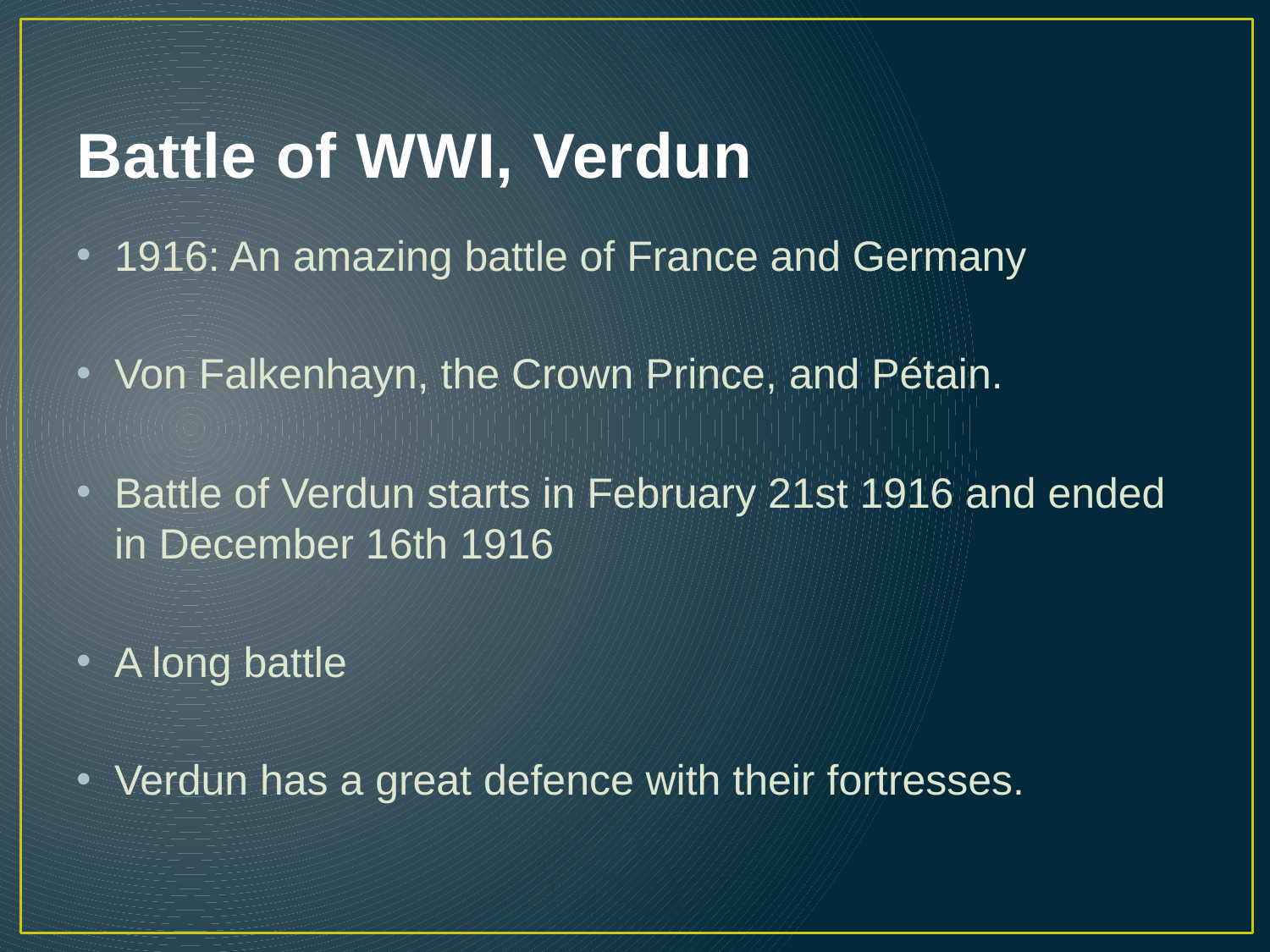

# Battle of WWI, Verdun
1916: An amazing battle of France and Germany

Von Falkenhayn, the Crown Prince, and Pétain.

Battle of Verdun starts in February 21st 1916 and ended in December 16th 1916

A long battle

Verdun has a great defence with their fortresses.